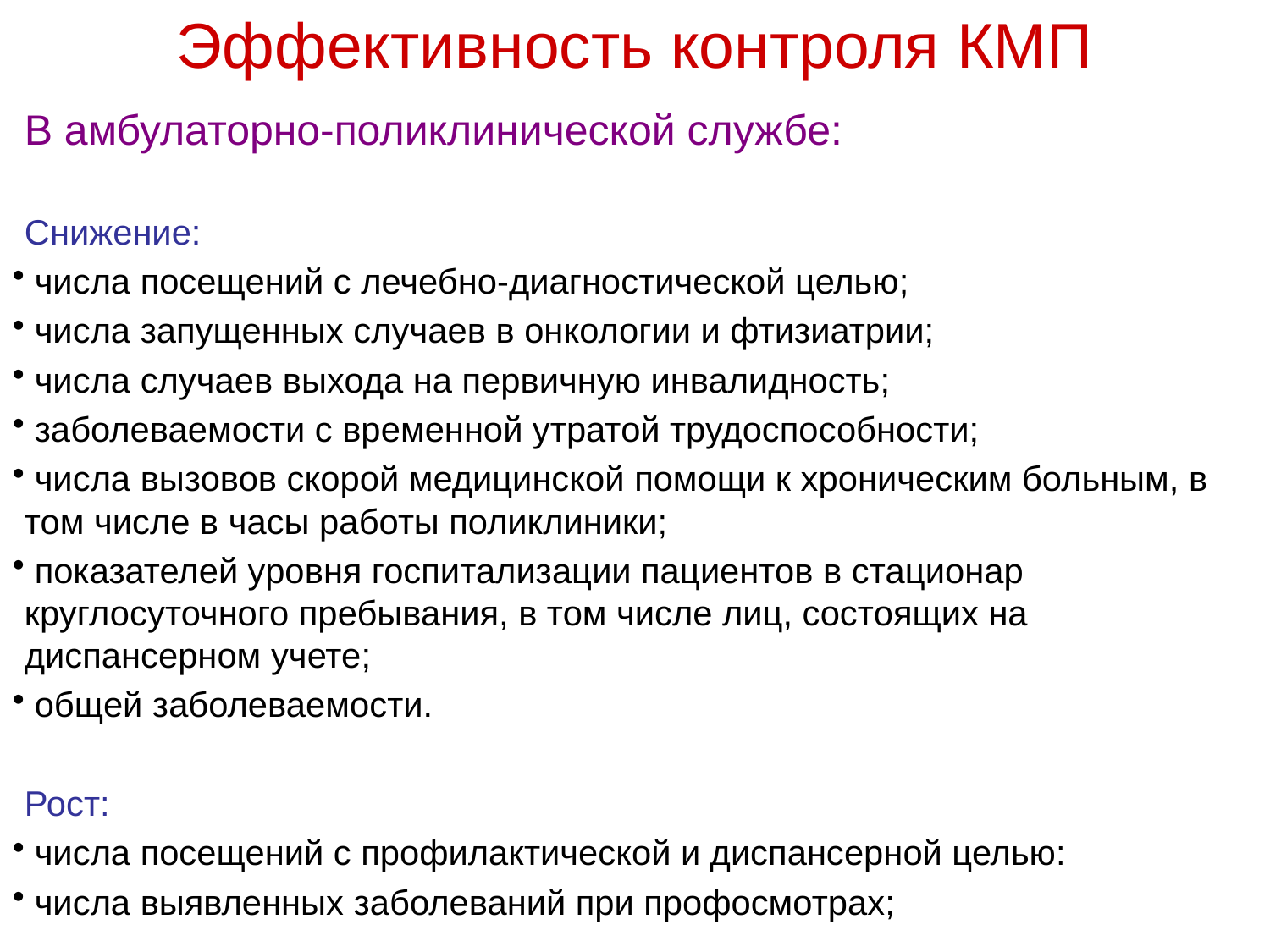

# Эффективность контроля КМП

В амбулаторно-поликлинической службе:

Снижение:
 числа посещений с лечебно-диагностической целью;
 числа запущенных случаев в онкологии и фтизиатрии;
 числа случаев выхода на первичную инвалидность;
 заболеваемости с временной утратой трудоспособности;
 числа вызовов скорой медицинской помощи к хроническим больным, в том числе в часы работы поликлиники;
 показателей уровня госпитализации пациентов в стационар круглосуточного пребывания, в том числе лиц, состоящих на диспансерном учете;
 общей заболеваемости.

Рост:
 числа посещений с профилактической и диспансерной целью:
 числа выявленных заболеваний при профосмотрах;